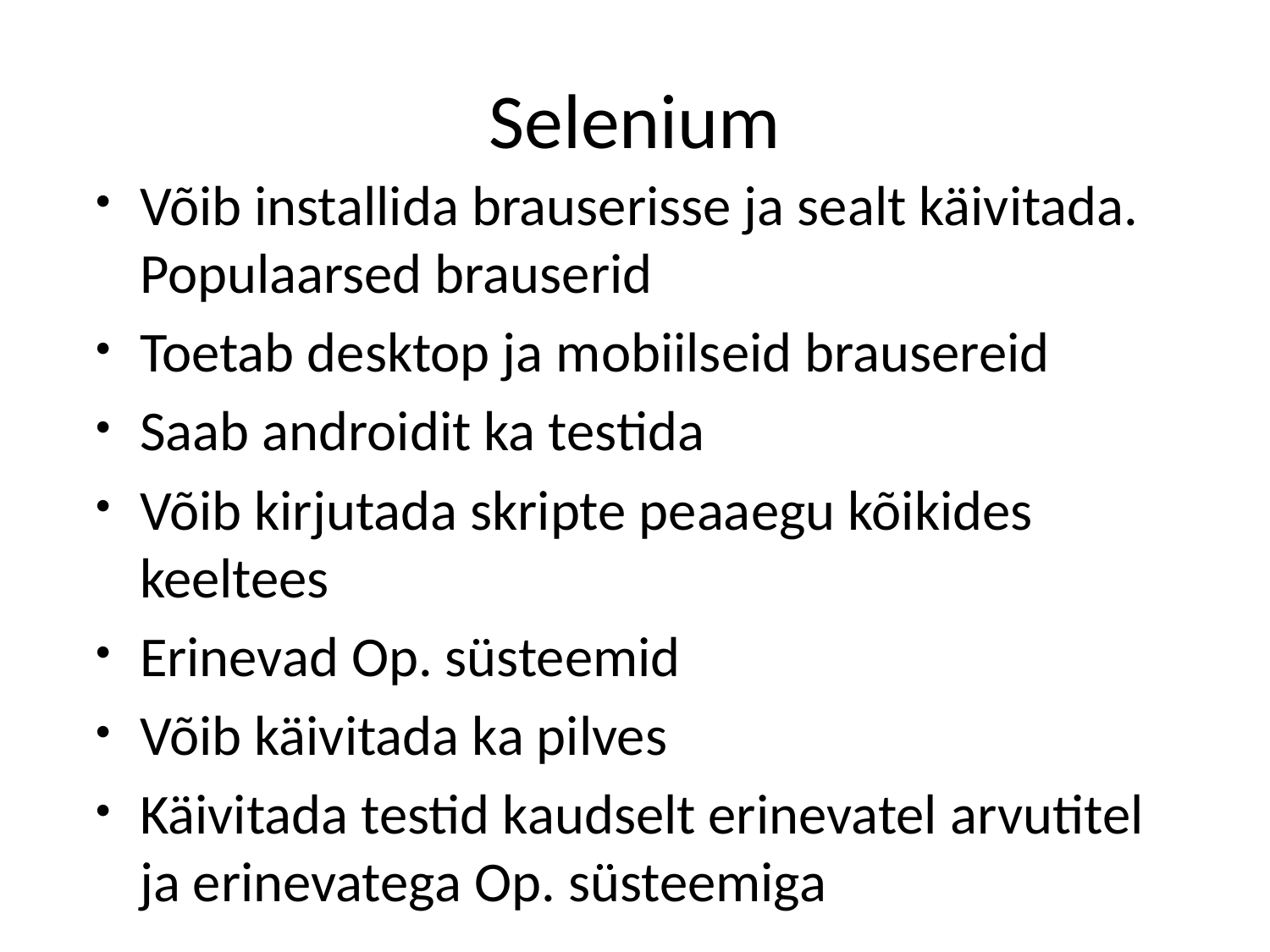

# Selenium
Võib installida brauserisse ja sealt käivitada. Populaarsed brauserid
Toetab desktop ja mobiilseid brausereid
Saab androidit ka testida
Võib kirjutada skripte peaaegu kõikides keeltees
Erinevad Op. süsteemid
Võib käivitada ka pilves
Käivitada testid kaudselt erinevatel arvutitel ja erinevatega Op. süsteemiga